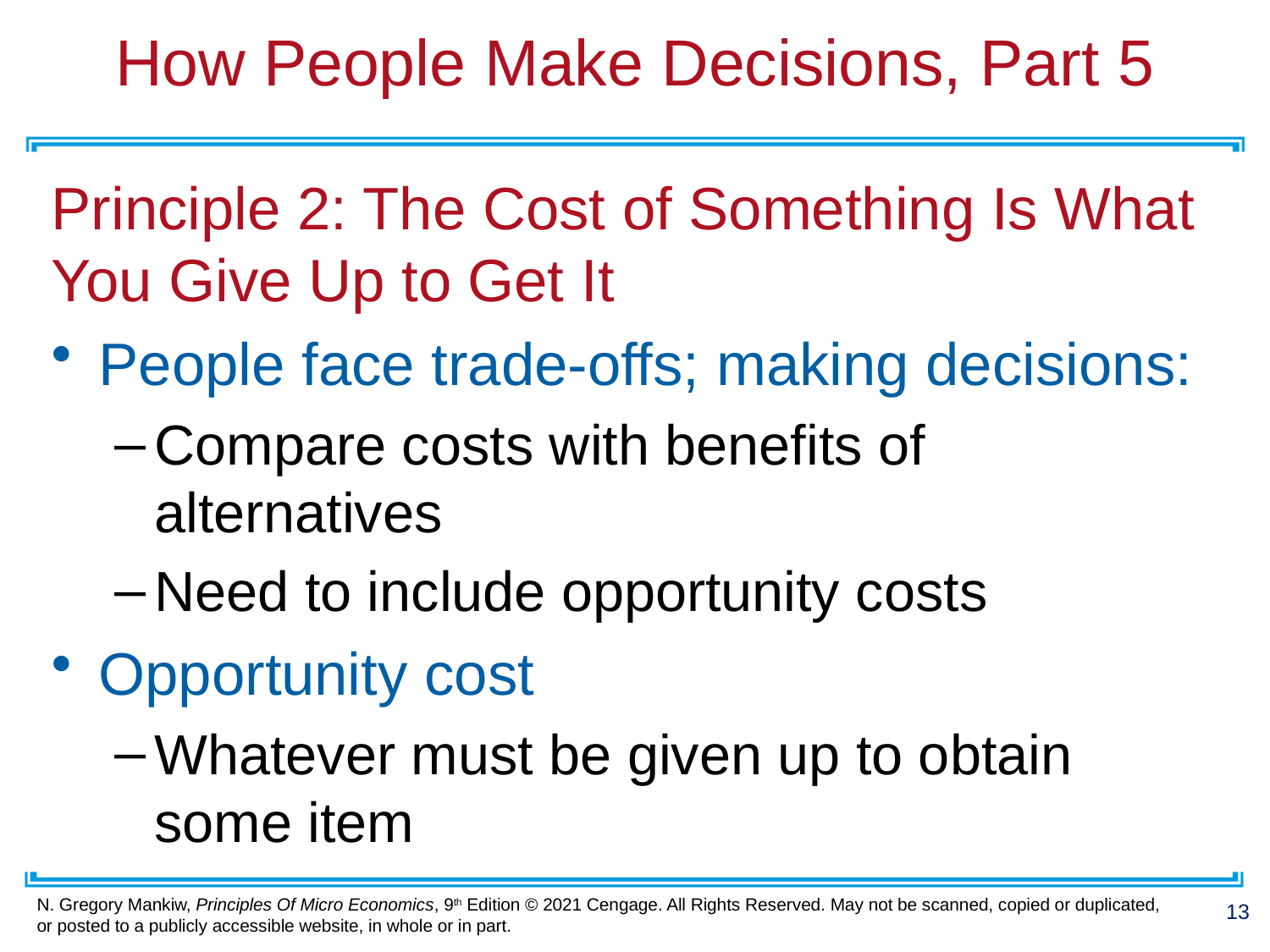

# How People Make Decisions, Part 5
Principle 2: The Cost of Something Is What You Give Up to Get It
People face trade-offs; making decisions:
Compare costs with benefits of alternatives
Need to include opportunity costs
Opportunity cost
Whatever must be given up to obtain some item
13